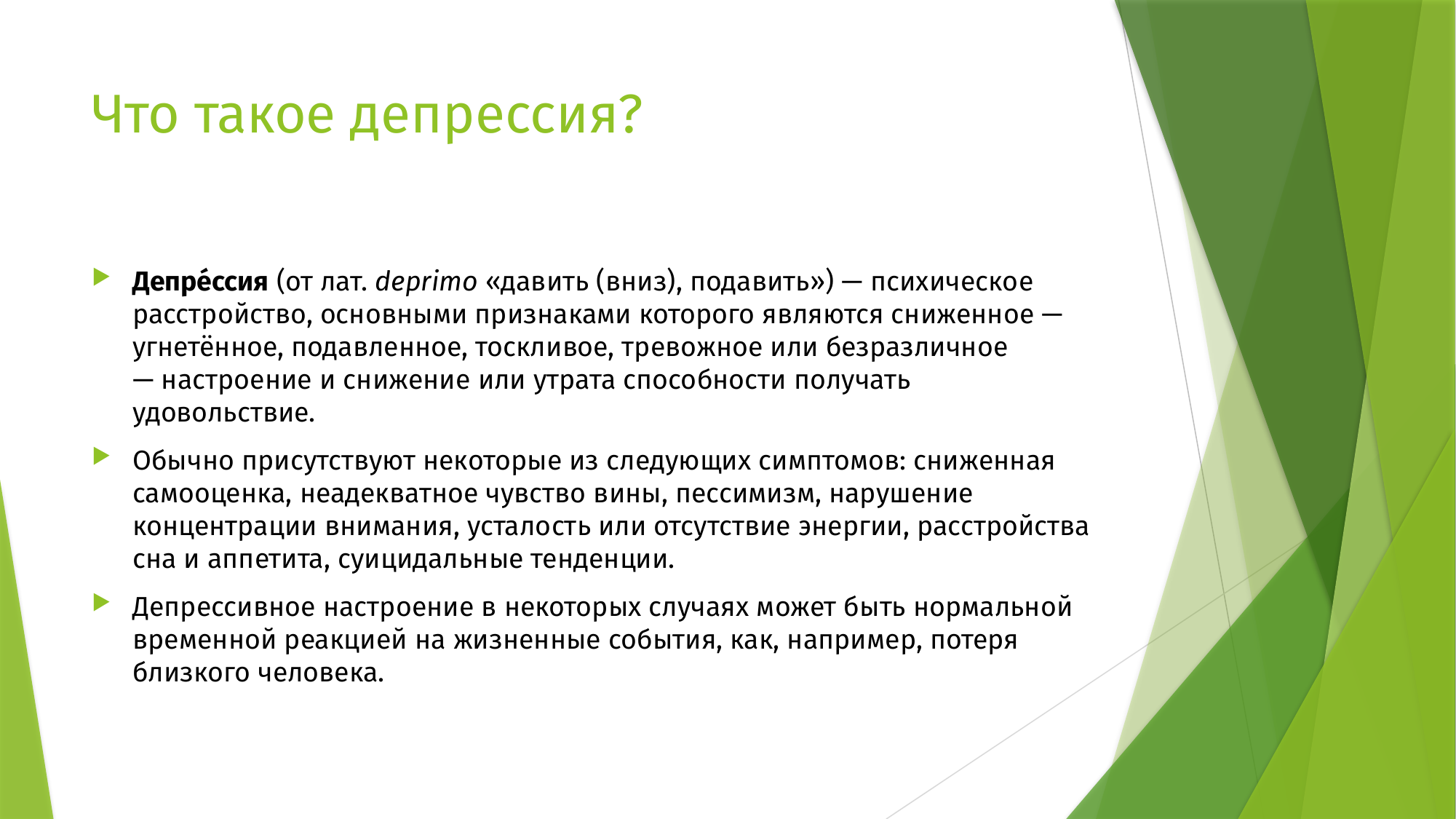

# Что такое депрессия?
Депре́ссия (от лат. deprimo «давить (вниз), подавить») — психическое расстройство, основными признаками которого являются сниженное — угнетённое, подавленное, тоскливое, тревожное или безразличное — настроение и снижение или утрата способности получать удовольствие.
Обычно присутствуют некоторые из следующих симптомов: сниженная самооценка, неадекватное чувство вины, пессимизм, нарушение концентрации внимания, усталость или отсутствие энергии, расстройства сна и аппетита, суицидальные тенденции.
Депрессивное настроение в некоторых случаях может быть нормальной временной реакцией на жизненные события, как, например, потеря близкого человека.